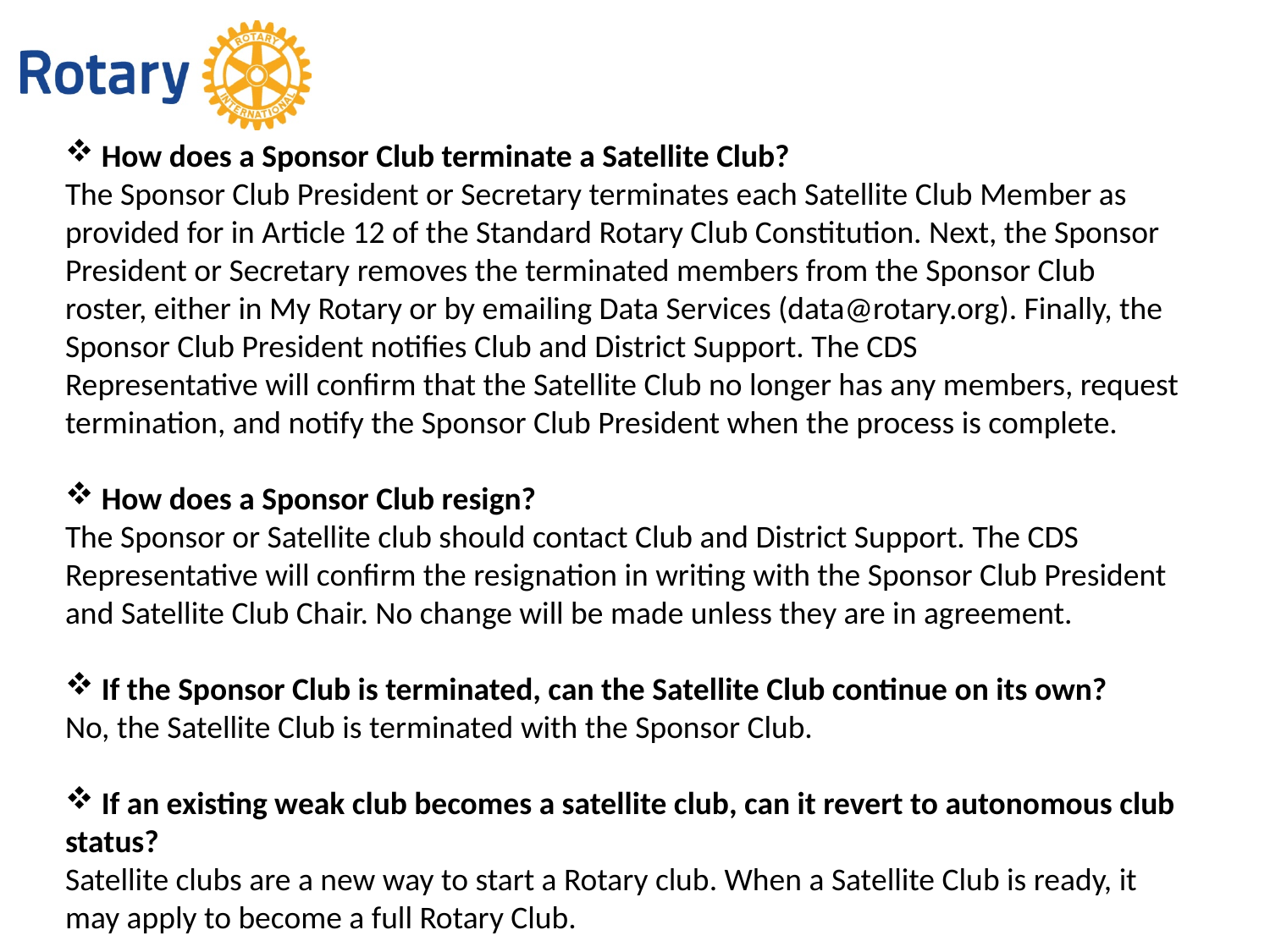

How does a Sponsor Club terminate a Satellite Club?
The Sponsor Club President or Secretary terminates each Satellite Club Member as provided for in Article 12 of the Standard Rotary Club Constitution. Next, the Sponsor President or Secretary removes the terminated members from the Sponsor Club roster, either in My Rotary or by emailing Data Services (data@rotary.org). Finally, the Sponsor Club President notifies Club and District Support. The CDS
Representative will confirm that the Satellite Club no longer has any members, request termination, and notify the Sponsor Club President when the process is complete.

 How does a Sponsor Club resign?
The Sponsor or Satellite club should contact Club and District Support. The CDS Representative will confirm the resignation in writing with the Sponsor Club President and Satellite Club Chair. No change will be made unless they are in agreement.

 If the Sponsor Club is terminated, can the Satellite Club continue on its own?
No, the Satellite Club is terminated with the Sponsor Club.

 If an existing weak club becomes a satellite club, can it revert to autonomous club status?
Satellite clubs are a new way to start a Rotary club. When a Satellite Club is ready, it may apply to become a full Rotary Club.